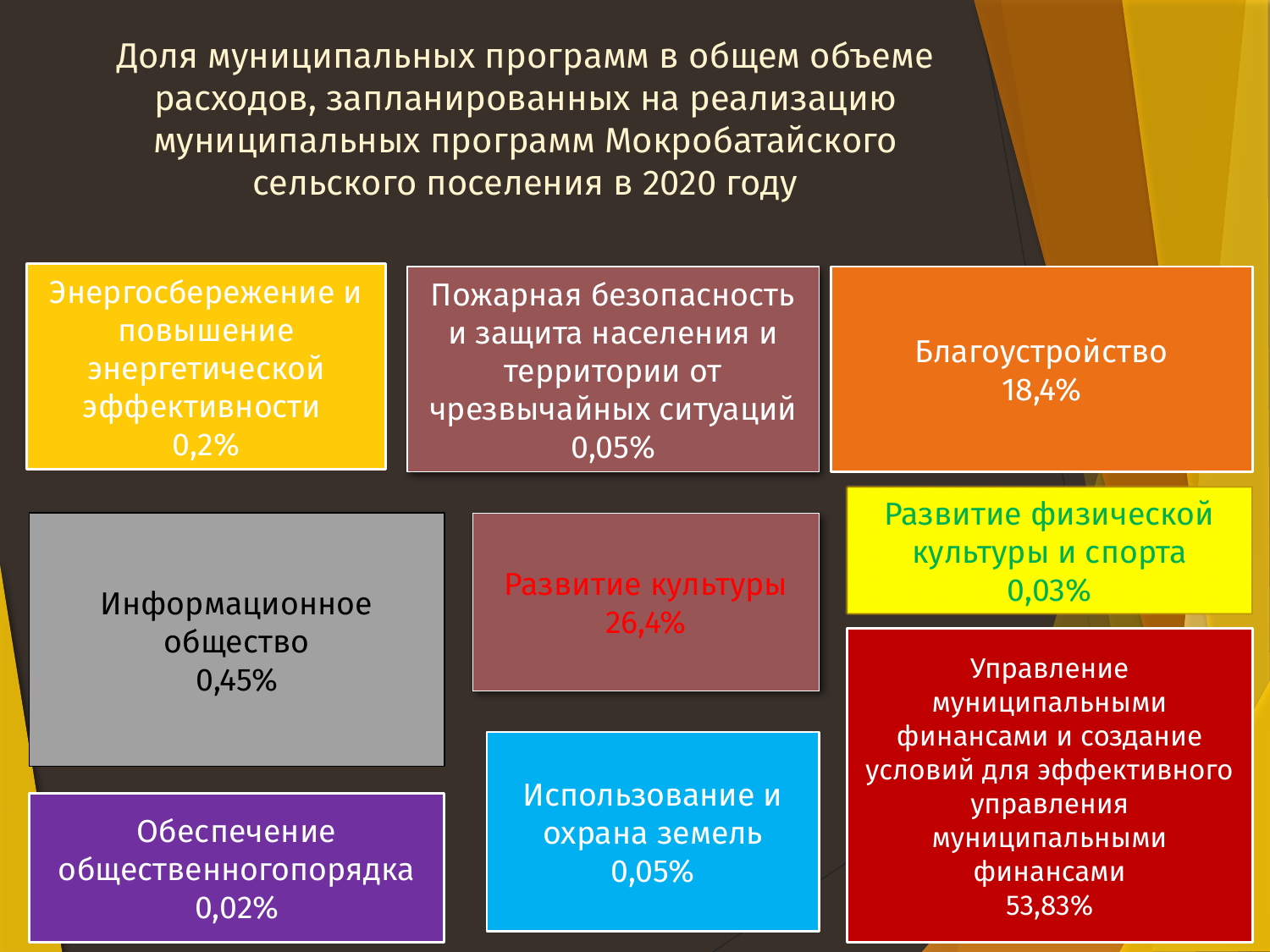

# Доля муниципальных программ в общем объеме расходов, запланированных на реализацию муниципальных программ Мокробатайского сельского поселения в 2020 году

Энергосбережение и повышение энергетической эффективности
0,2%
Пожарная безопасность и защита населения и территории от чрезвычайных ситуаций
0,05%

Благоустройство
18,4%
Развитие физической культуры и спорта
0,03%
Развитие культуры
26,4%
Информационное общество
0,45%
Управление муниципальными финансами и создание условий для эффективного управления муниципальными финансами
53,83%
Использование и охрана земель
0,05%
Обеспечение общественногопорядка
0,02%